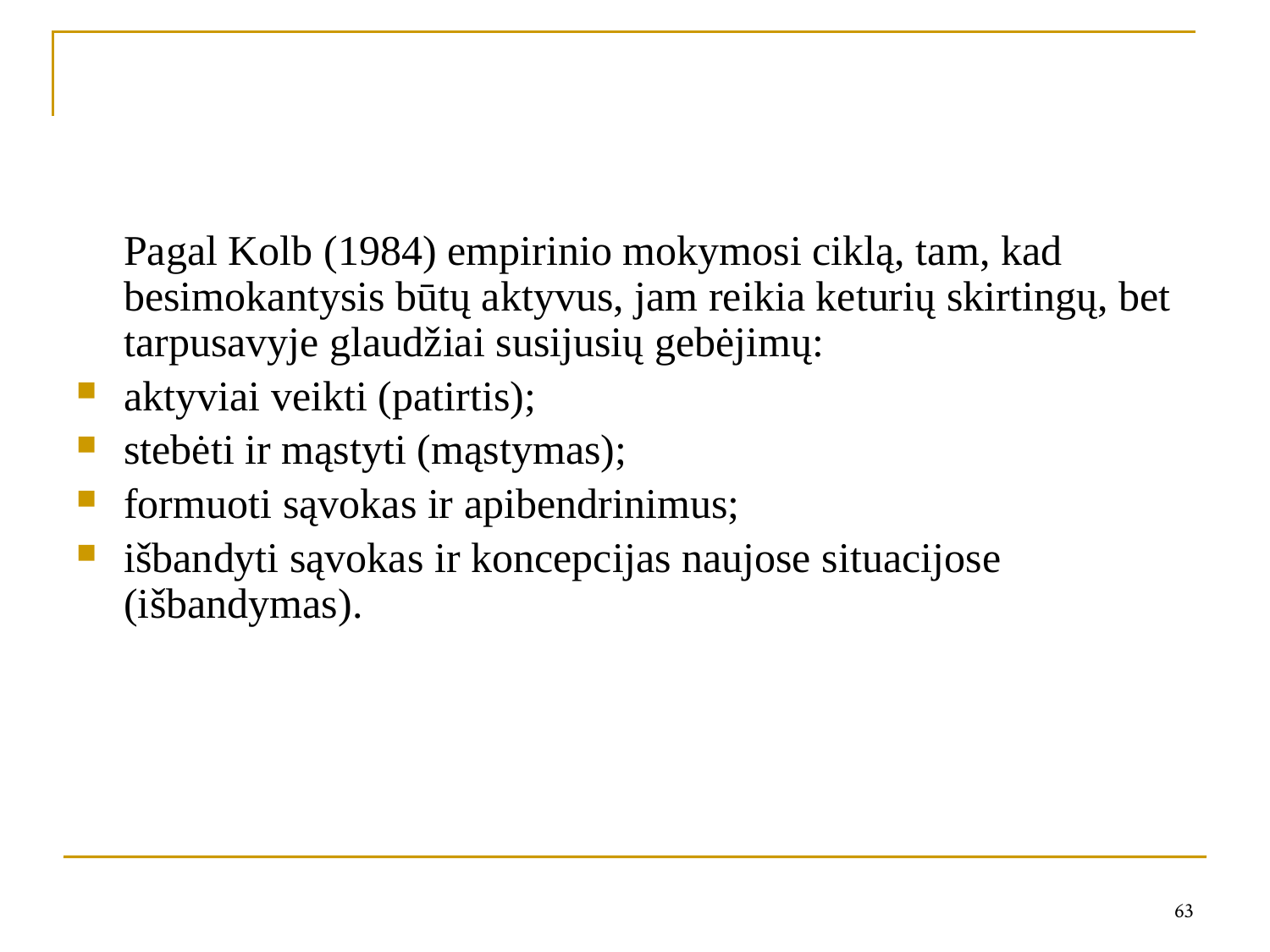

Pagal Kolb (1984) empirinio mokymosi ciklą, tam, kad besimokantysis būtų aktyvus, jam reikia keturių skirtingų, bet tarpusavyje glaudžiai susijusių gebėjimų:
aktyviai veikti (patirtis);
stebėti ir mąstyti (mąstymas);
formuoti sąvokas ir apibendrinimus;
išbandyti sąvokas ir koncepcijas naujose situacijose (išbandymas).
63